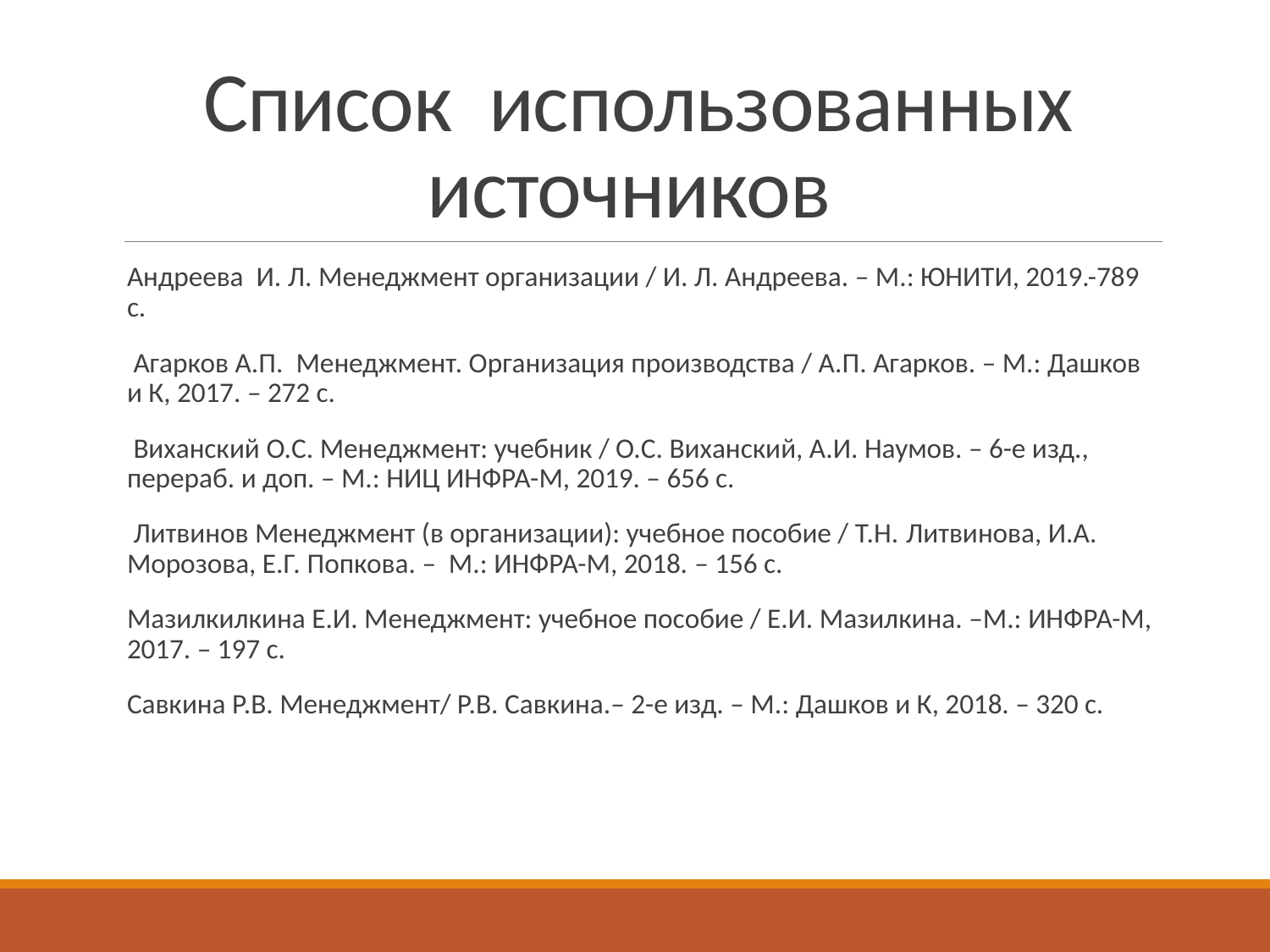

# Список  использованных источников
Андреева  И. Л. Менеджмент организации / И. Л. Андреева. – М.: ЮНИТИ, 2019.-789 с.
 Агарков А.П.  Менеджмент. Организация производства / А.П. Агарков. – М.: Дашков и К, 2017. – 272 с.
 Виханский О.С. Менеджмент: учебник / О.С. Виханский, А.И. Наумов. – 6-е изд., перераб. и доп. – М.: НИЦ ИНФРА-М, 2019. – 656 с.
 Литвинов Менеджмент (в организации): учебное пособие / Т.Н. Литвинова, И.А. Морозова, Е.Г. Попкова. –  М.: ИНФРА-М, 2018. – 156 с.
Мазилкилкина Е.И. Менеджмент: учебное пособие / Е.И. Мазилкина. –М.: ИНФРА-М, 2017. – 197 с.
Савкина Р.В. Менеджмент/ Р.В. Савкина.– 2-е изд. – М.: Дашков и К, 2018. – 320 с.